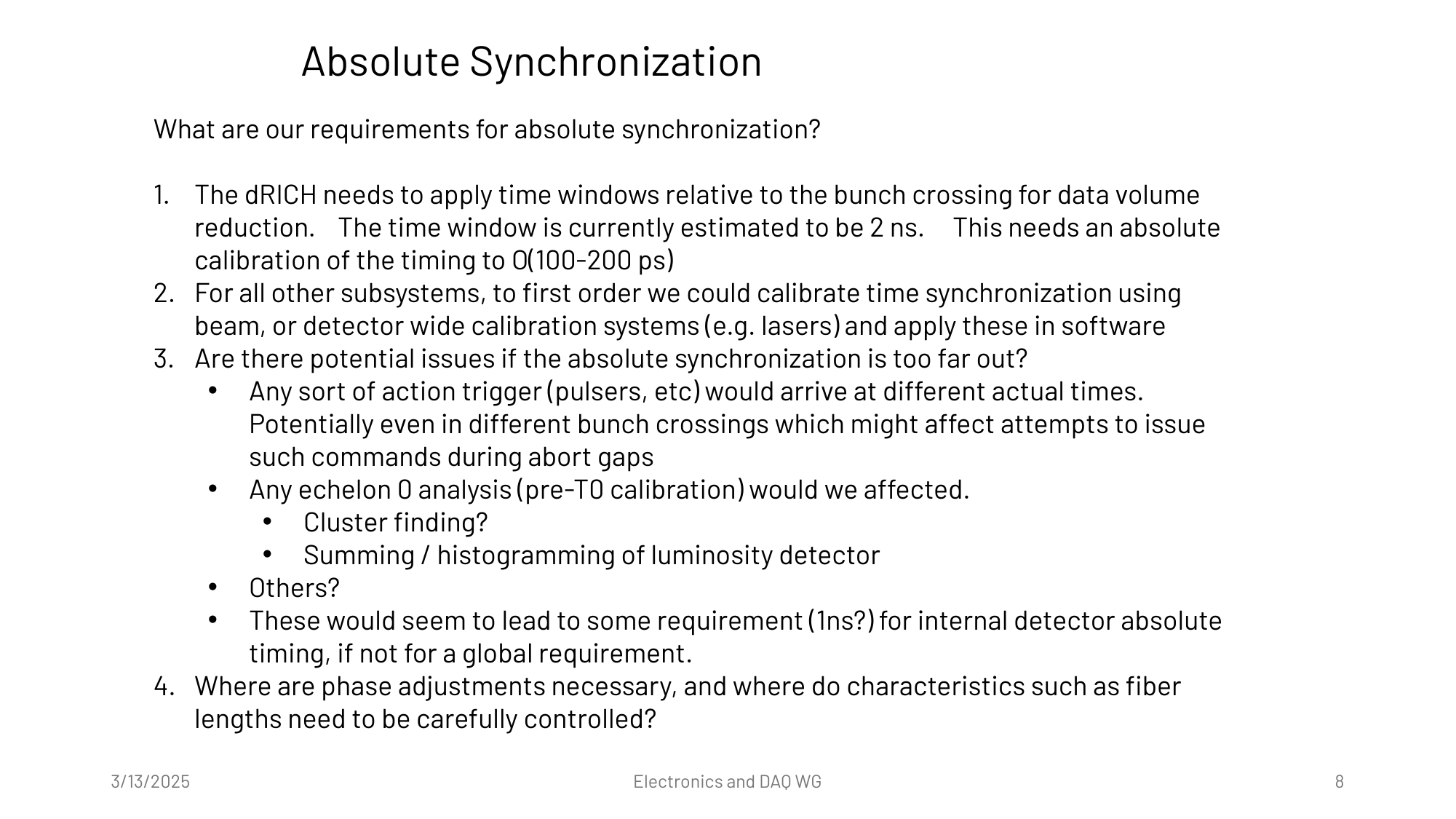

# Absolute Synchronization
What are our requirements for absolute synchronization?

The dRICH needs to apply time windows relative to the bunch crossing for data volume reduction.    The time window is currently estimated to be 2 ns.     This needs an absolute calibration of the timing to O(100-200 ps)
For all other subsystems, to first order we could calibrate time synchronization using beam, or detector wide calibration systems (e.g. lasers) and apply these in software
Are there potential issues if the absolute synchronization is too far out?
Any sort of action trigger (pulsers, etc) would arrive at different actual times.  Potentially even in different bunch crossings which might affect attempts to issue such commands during abort gaps
Any echelon 0 analysis (pre-T0 calibration) would we affected.
Cluster finding?
Summing / histogramming of luminosity detector
Others?
These would seem to lead to some requirement (1ns?) for internal detector absolute timing, if not for a global requirement.
Where are phase adjustments necessary, and where do characteristics such as fiber lengths need to be carefully controlled?

3/13/2025
Electronics and DAQ WG
8